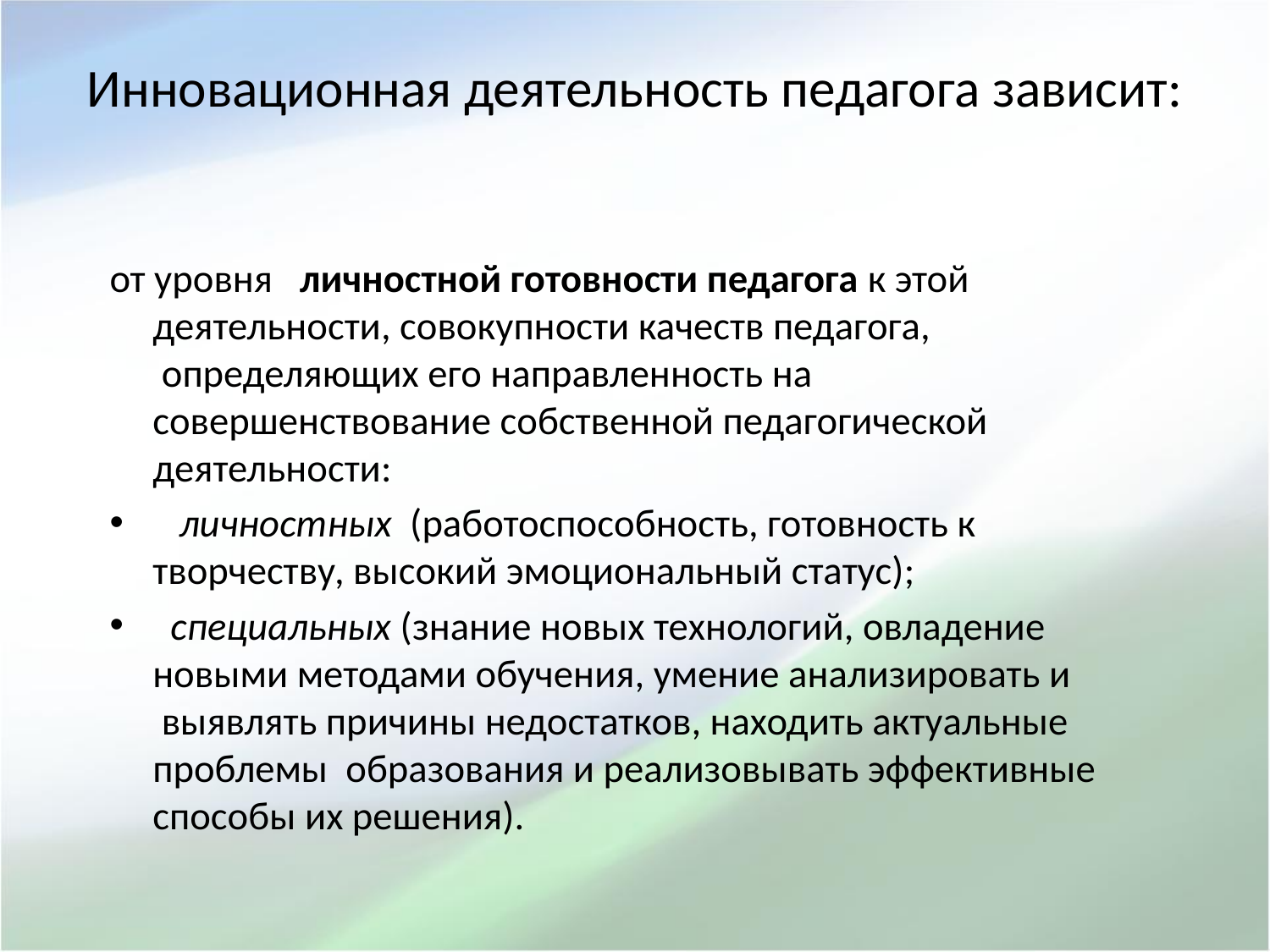

# Инновационная деятельность педагога зависит:
от уровня   личностной готовности педагога к этой деятельности, совокупности качеств педагога,  определяющих его направленность на совершенствование собственной педагогической деятельности:
   личностных  (работоспособность, готовность к творчеству, высокий эмоциональный статус);
  специальных (знание новых технологий, овладение новыми методами обучения, умение анализировать и  выявлять причины недостатков, находить актуальные проблемы  образования и реализовывать эффективные способы их решения).